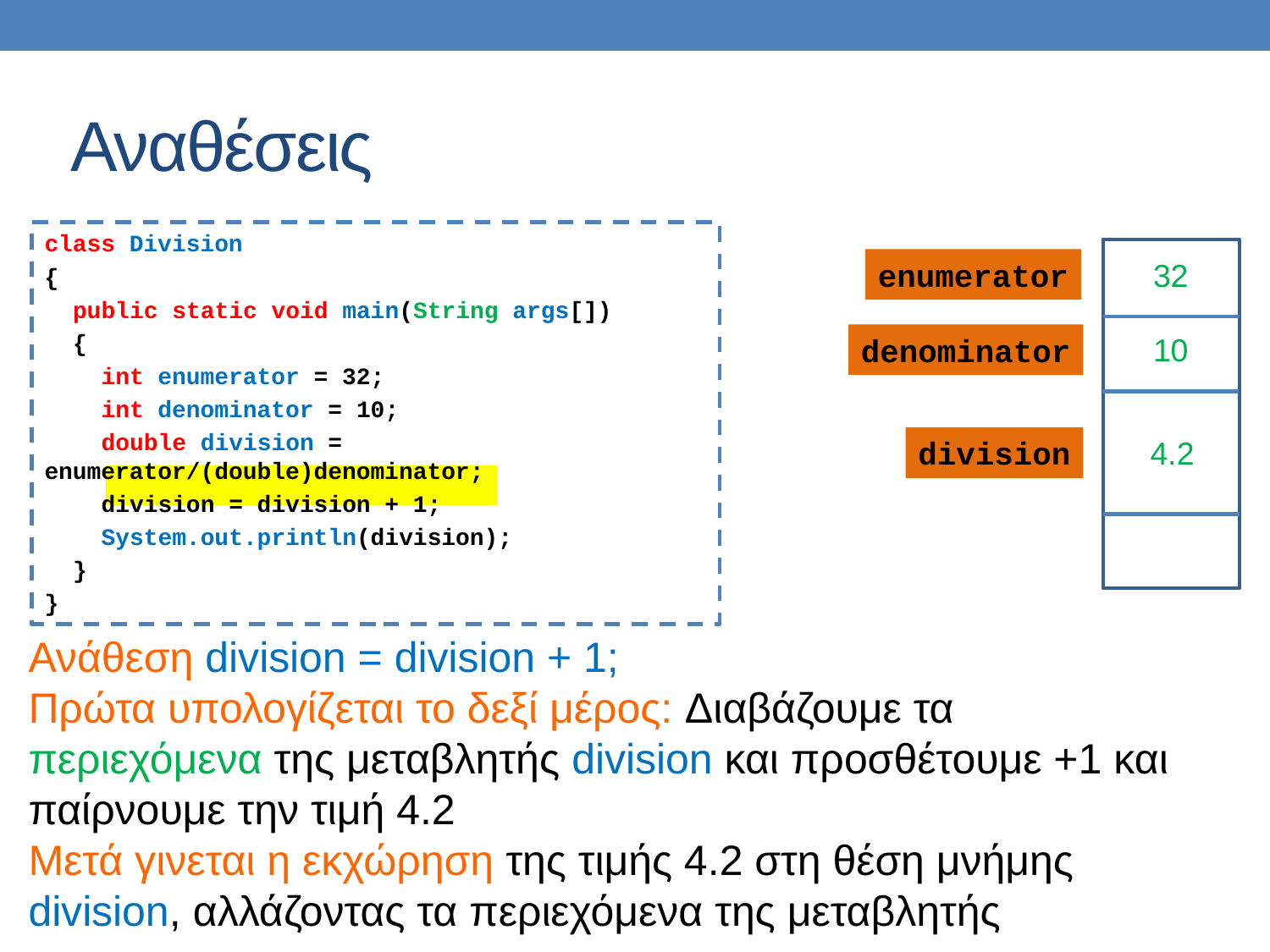

# Αναθέσεις
class Division
{
  public static void main(String args[])
  {
    int enumerator = 32;
    int denominator = 10;
    double division = 	enumerator/(double)denominator;
    division = division + 1;
    System.out.println(division);
  }
}

enumerator
32
10
denominator
division
4.2

Ανάθεση division = division + 1;
Πρώτα υπολογίζεται το δεξί μέρος: Διαβάζουμε τα περιεχόμενα της μεταβλητής division και προσθέτουμε +1 και παίρνουμε την τιμή 4.2
Μετά γινεται η εκχώρηση της τιμής 4.2 στη θέση μνήμης division, αλλάζοντας τα περιεχόμενα της μεταβλητής